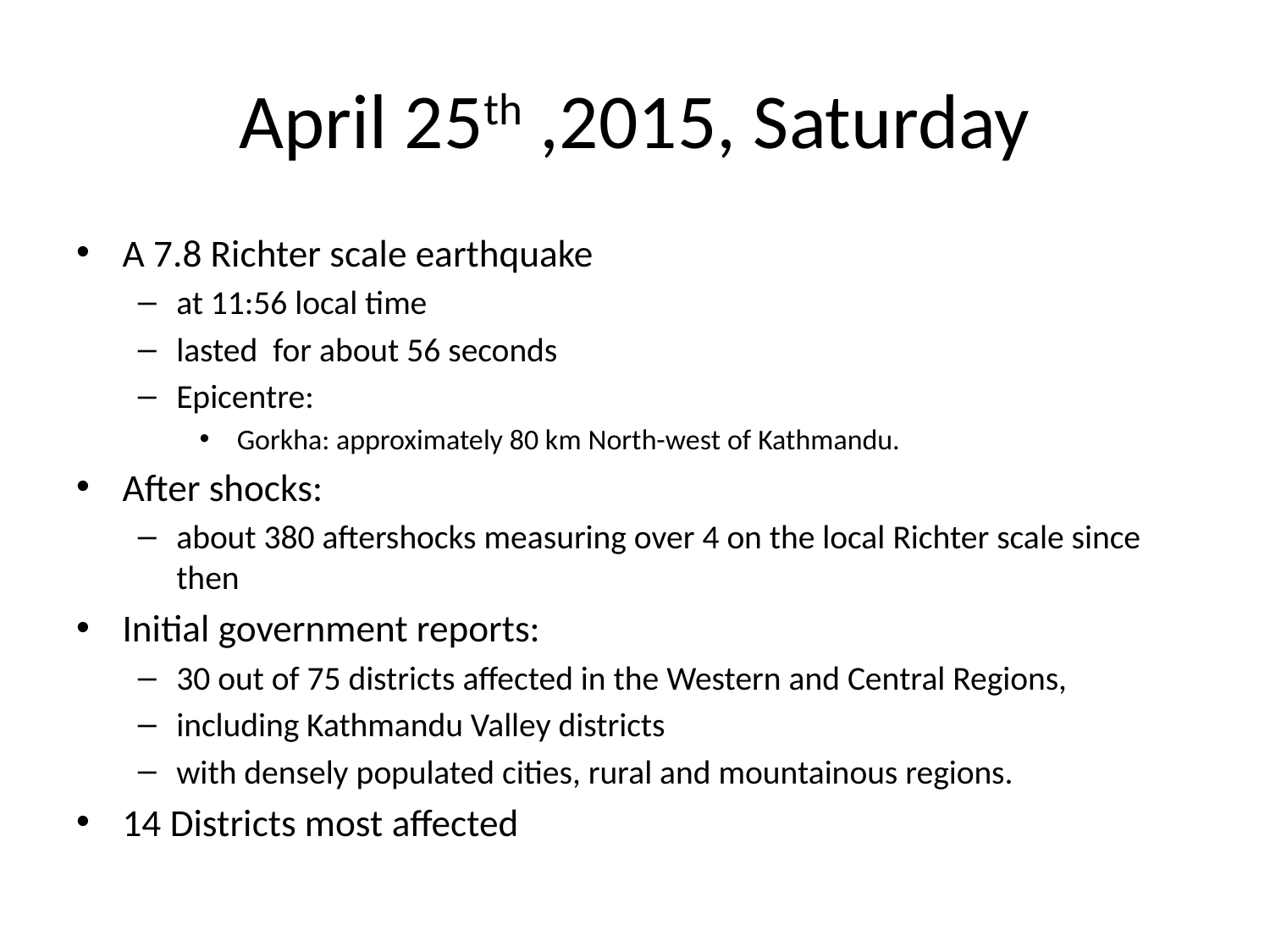

# April 25th ,2015, Saturday
A 7.8 Richter scale earthquake
at 11:56 local time
lasted  for about 56 seconds
Epicentre:
 Gorkha: approximately 80 km North-west of Kathmandu.
After shocks:
about 380 aftershocks measuring over 4 on the local Richter scale since then
Initial government reports:
30 out of 75 districts affected in the Western and Central Regions,
including Kathmandu Valley districts
with densely populated cities, rural and mountainous regions.
14 Districts most affected